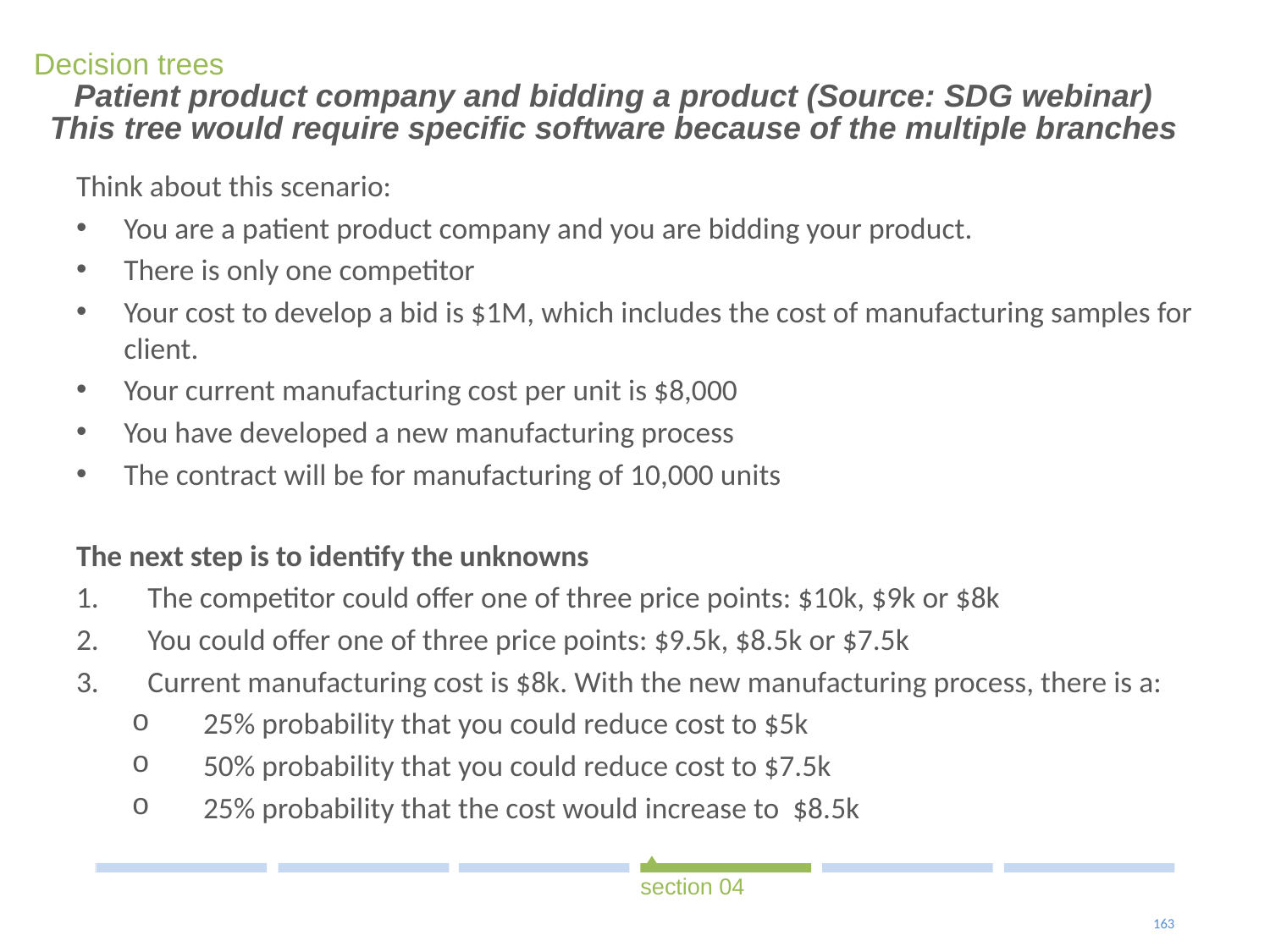

#
Decision trees
Patient product company and bidding a product (Source: SDG webinar)
This tree would require specific software because of the multiple branches
Think about this scenario:
You are a patient product company and you are bidding your product.
There is only one competitor
Your cost to develop a bid is $1M, which includes the cost of manufacturing samples for client.
Your current manufacturing cost per unit is $8,000
You have developed a new manufacturing process
The contract will be for manufacturing of 10,000 units

The next step is to identify the unknowns
The competitor could offer one of three price points: $10k, $9k or $8k
You could offer one of three price points: $9.5k, $8.5k or $7.5k
Current manufacturing cost is $8k. With the new manufacturing process, there is a:
25% probability that you could reduce cost to $5k
50% probability that you could reduce cost to $7.5k
25% probability that the cost would increase to  $8.5k

section 04